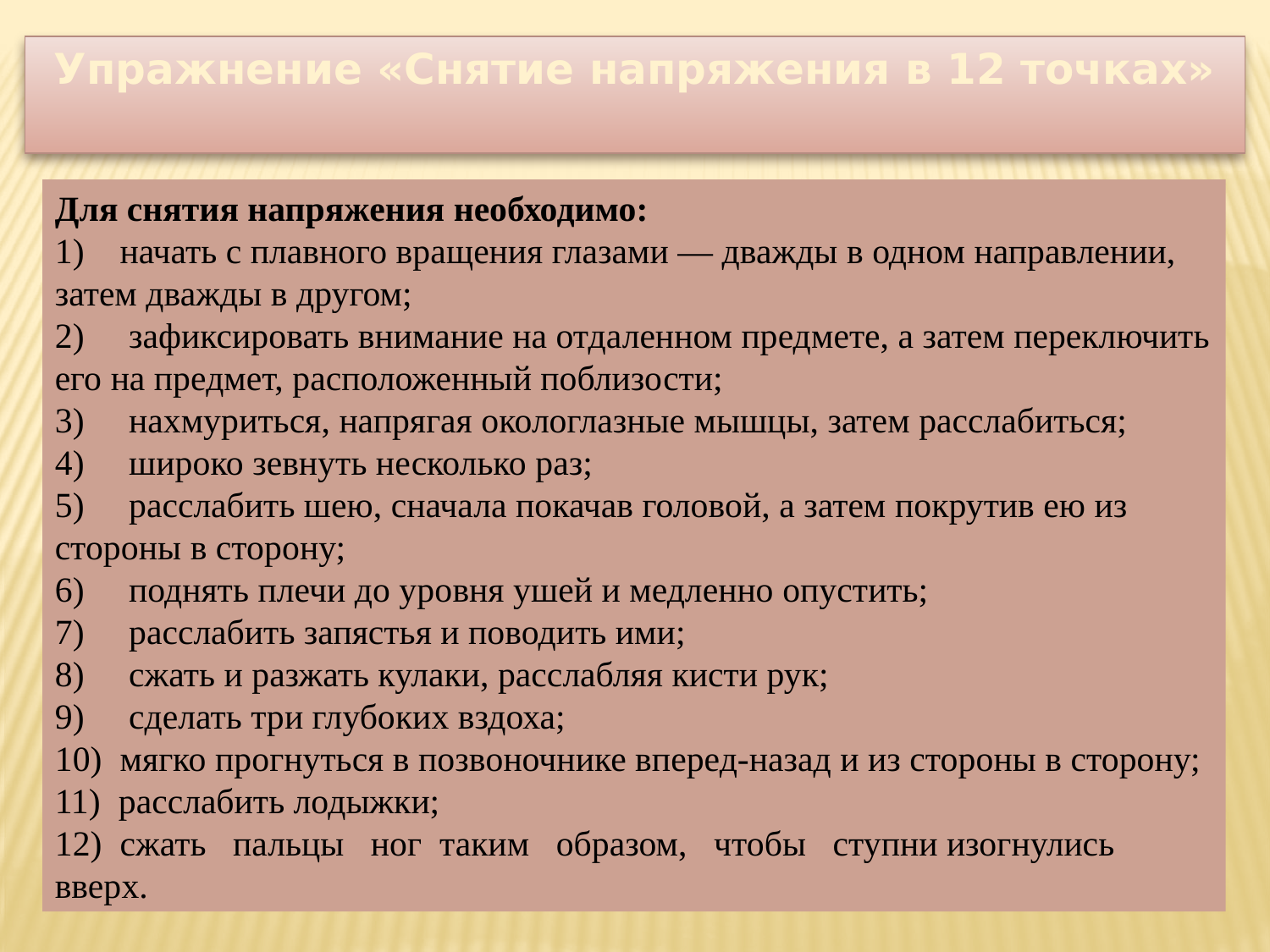

Упражнение «Снятие напряжения в 12 точках»

Для снятия напряжения необходимо:
1)    начать с плавного вращения глазами — дважды в одном направлении, затем дважды в другом;
2)     зафиксировать внимание на отдаленном предмете, а затем переключить его на предмет, расположенный поблизости;
3)     нахмуриться, напрягая окологлазные мышцы, затем расслабиться;
4)     широко зевнуть несколько раз;
5)     расслабить шею, сначала покачав головой, а затем покрутив ею из стороны в сторону;
6)     поднять плечи до уровня ушей и медленно опустить;
7)     расслабить запястья и поводить ими;
8)     сжать и разжать кулаки, расслабляя кисти рук;
9)     сделать три глубоких вздоха;
10)  мягко прогнуться в позвоночнике вперед-назад и из стороны в сторону;
11)  расслабить лодыжки;
12)  сжать   пальцы   ног  таким   образом,   чтобы   ступни изогнулись вверх.